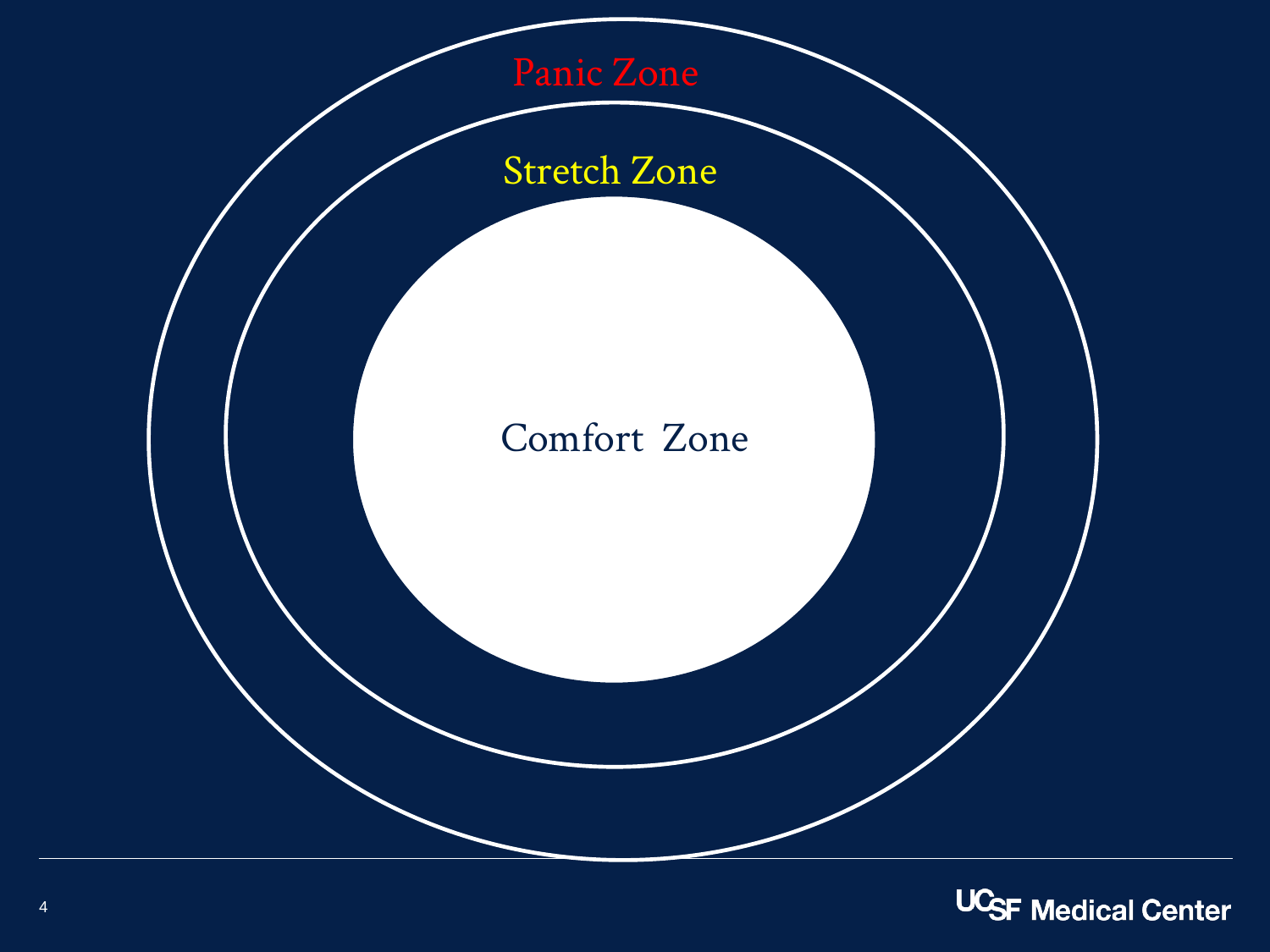

Panic Zone

Stretch Zone

Comfort  Zone
4